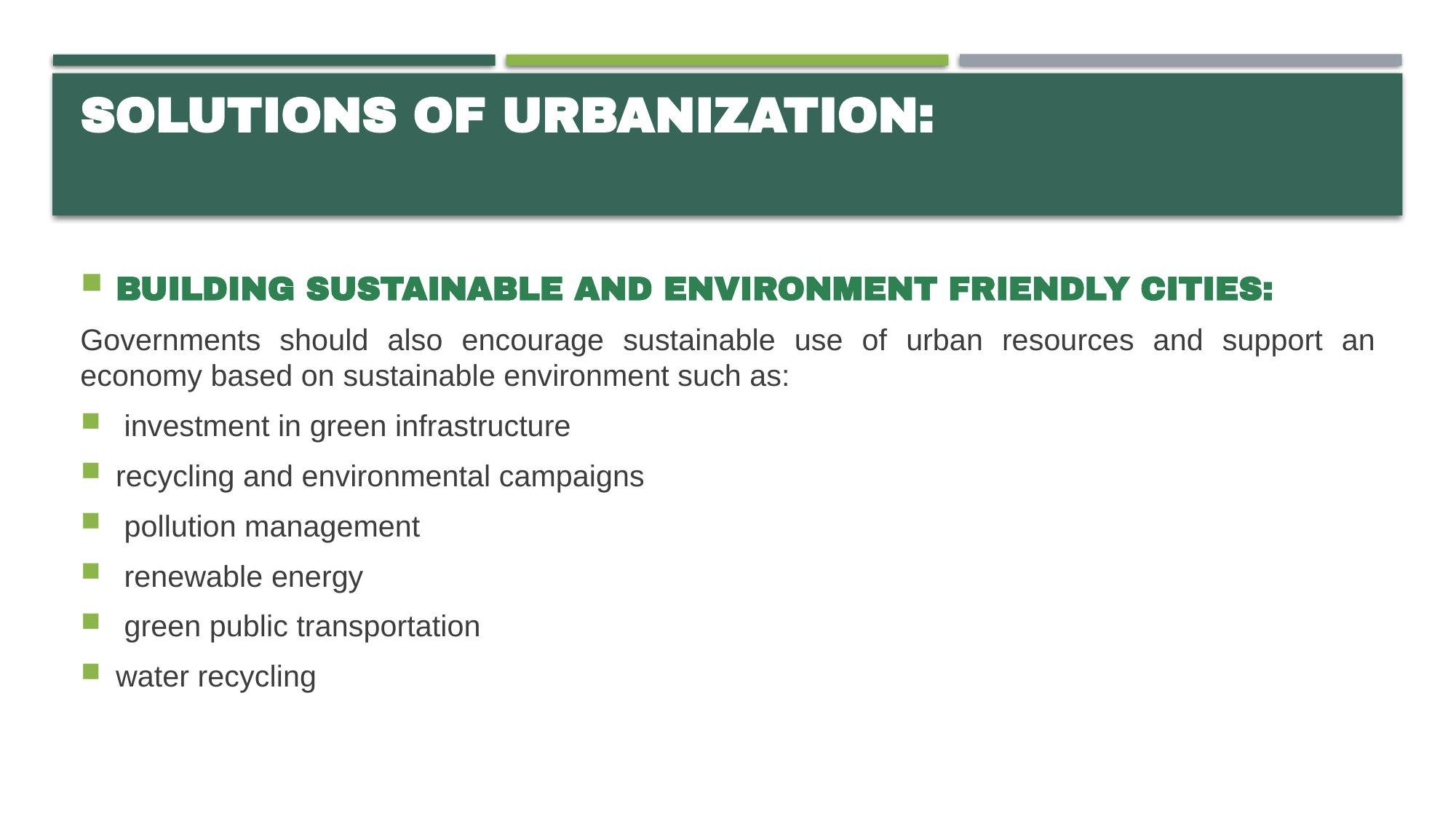

# SOLUTIONS OF URBANIZATION:
BUILDING SUSTAINABLE AND ENVIRONMENT FRIENDLY CITIES:
Governments should also encourage sustainable use of urban resources and support an economy based on sustainable environment such as:
 investment in green infrastructure
recycling and environmental campaigns
 pollution management
 renewable energy
 green public transportation
water recycling